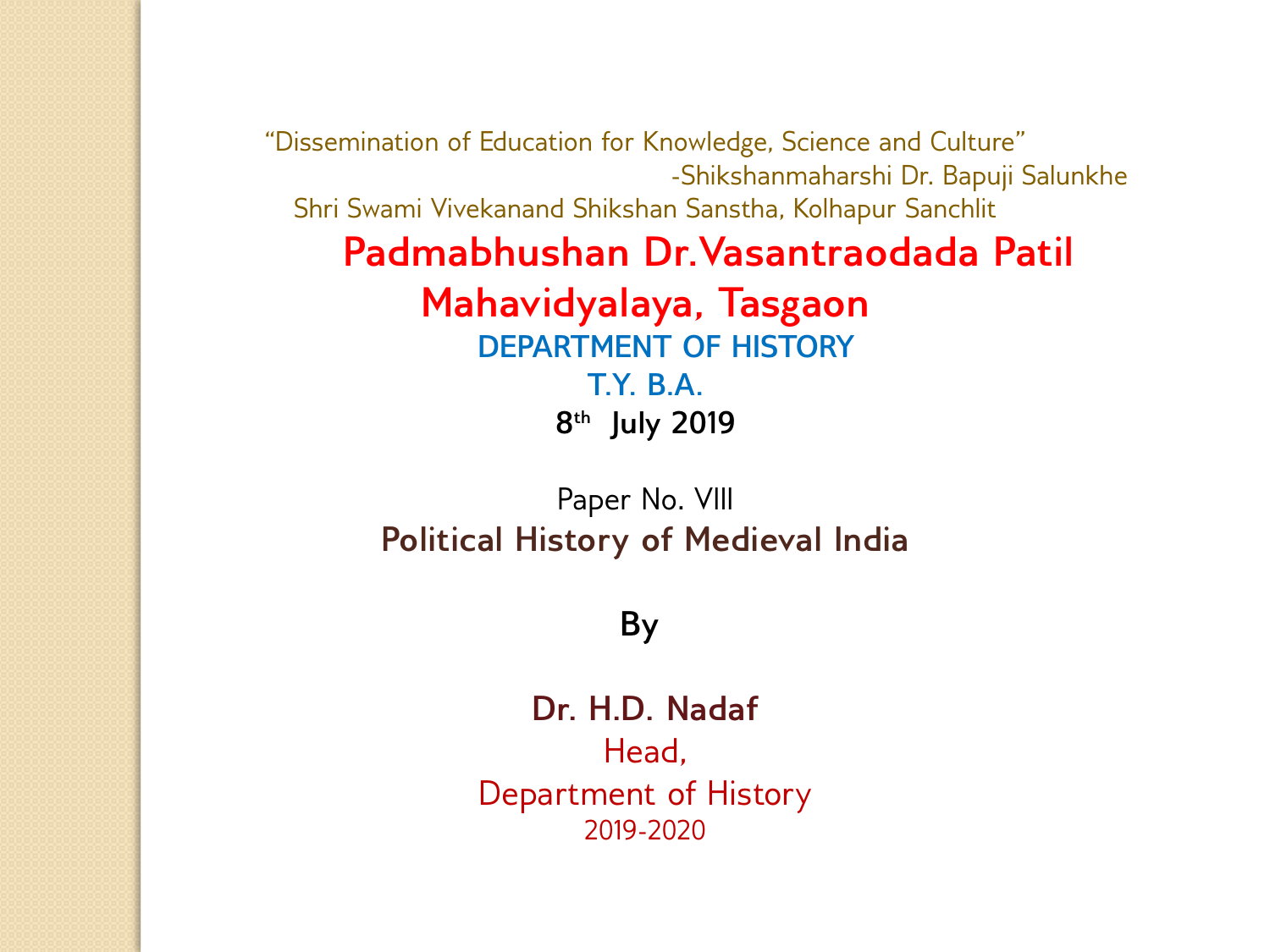

“Dissemination of Education for Knowledge, Science and Culture”
				-Shikshanmaharshi Dr. Bapuji Salunkhe
Shri Swami Vivekanand Shikshan Sanstha, Kolhapur Sanchlit
	Padmabhushan Dr.Vasantraodada Patil Mahavidyalaya, Tasgaon
    DEPARTMENT OF HISTORY
T.Y. B.A.
8th  July 2019

Paper No. VIII
Political History of Medieval India

By

Dr. H.D. Nadaf
Head,
Department of History
2019-2020